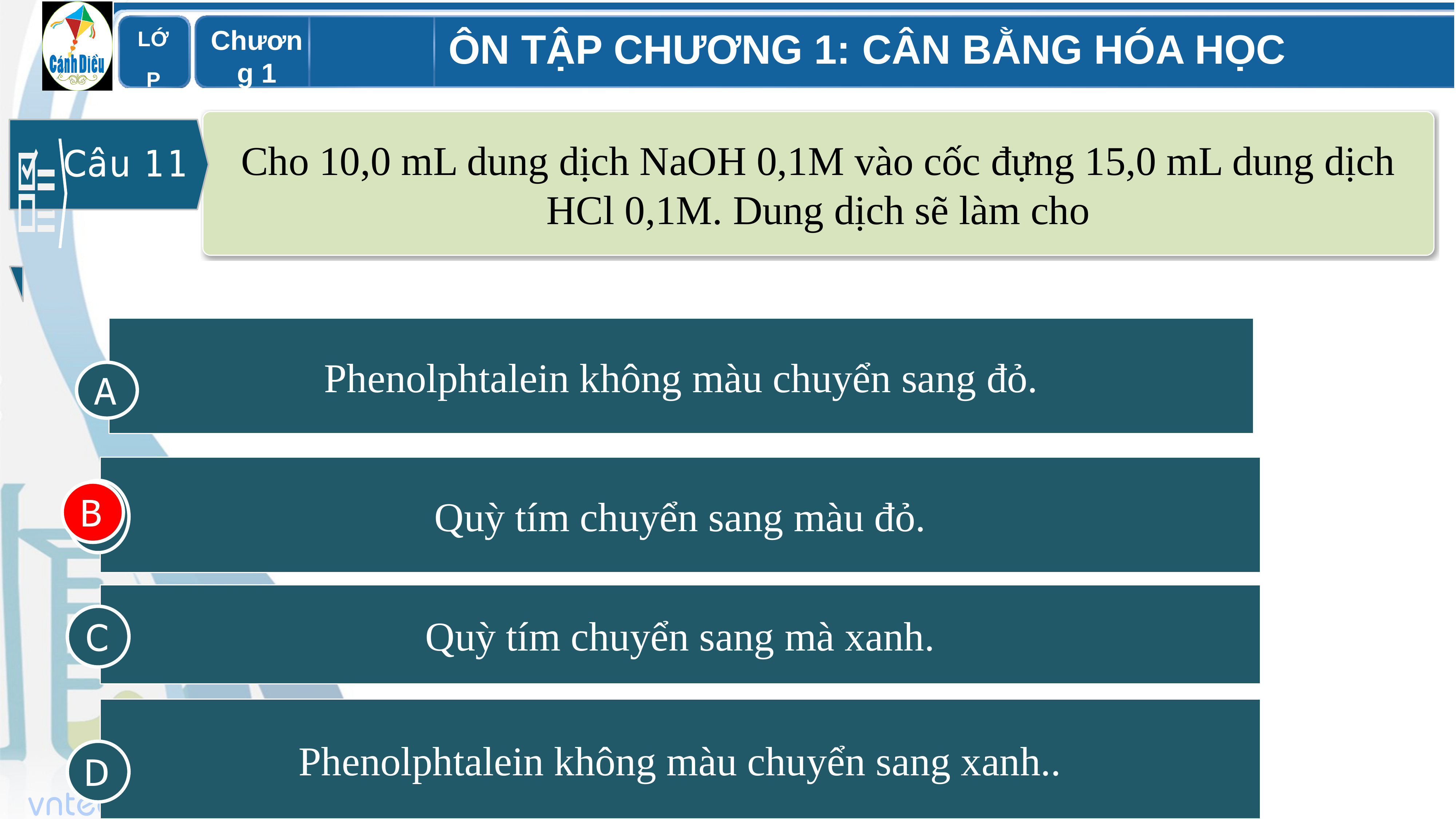

Cho 10,0 mL dung dịch NaOH 0,1M vào cốc đựng 15,0 mL dung dịch HCl 0,1M. Dung dịch sẽ làm cho

Câu 11

Phenolphtalein không màu chuyển sang đỏ.
A

Quỳ tím chuyển sang màu đỏ.
B

B
Quỳ tím chuyển sang mà xanh.
C

Phenolphtalein không màu chuyển sang xanh..
D